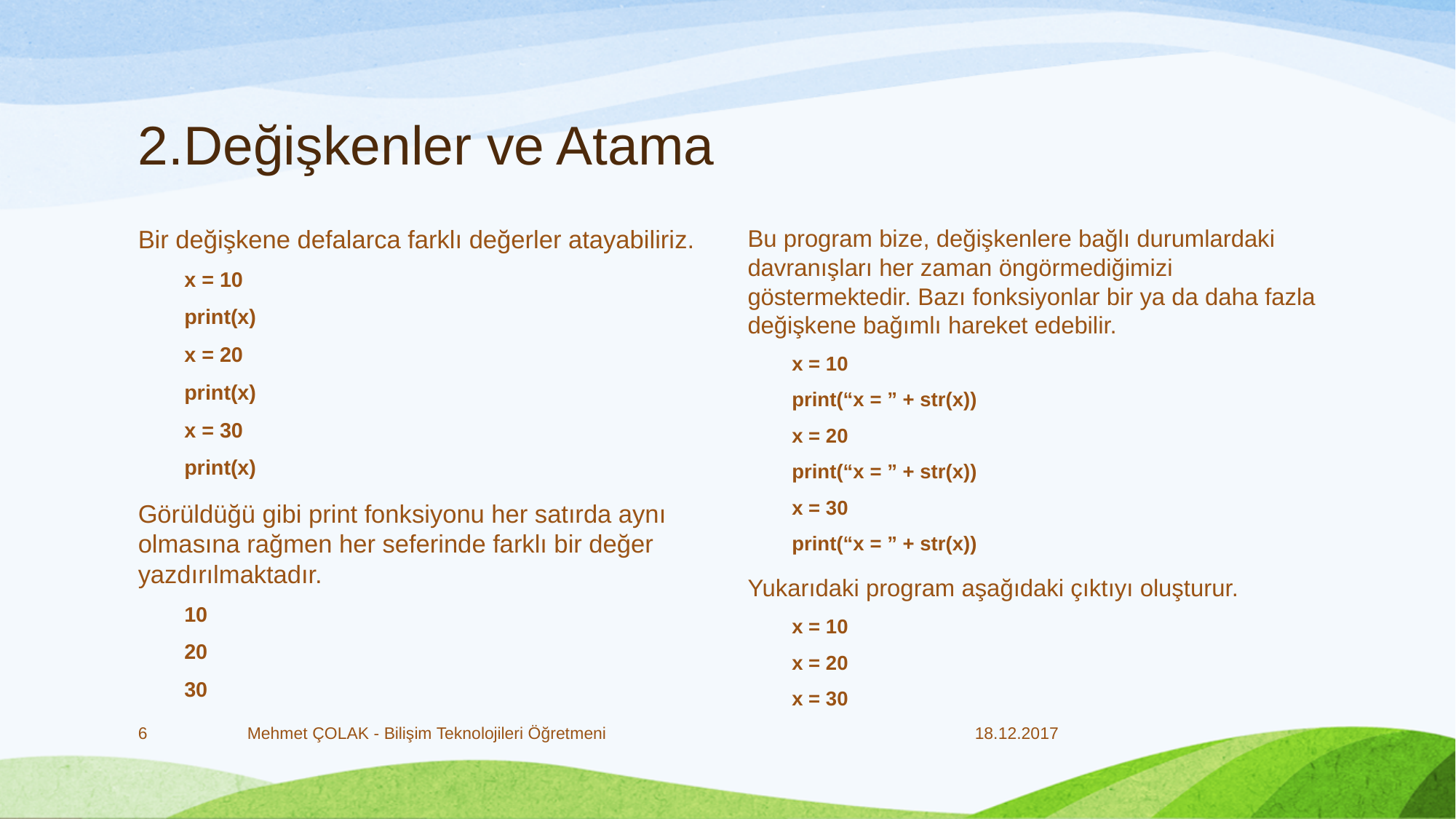

# 2.Değişkenler ve Atama
Bir değişkene defalarca farklı değerler atayabiliriz.
x = 10
print(x)
x = 20
print(x)
x = 30
print(x)
Görüldüğü gibi print fonksiyonu her satırda aynı olmasına rağmen her seferinde farklı bir değer yazdırılmaktadır.
10
20
30
Bu program bize, değişkenlere bağlı durumlardaki davranışları her zaman öngörmediğimizi göstermektedir. Bazı fonksiyonlar bir ya da daha fazla değişkene bağımlı hareket edebilir.
x = 10
print(“x = ” + str(x))
x = 20
print(“x = ” + str(x))
x = 30
print(“x = ” + str(x))
Yukarıdaki program aşağıdaki çıktıyı oluşturur.
x = 10
x = 20
x = 30
6
Mehmet ÇOLAK - Bilişim Teknolojileri Öğretmeni
18.12.2017